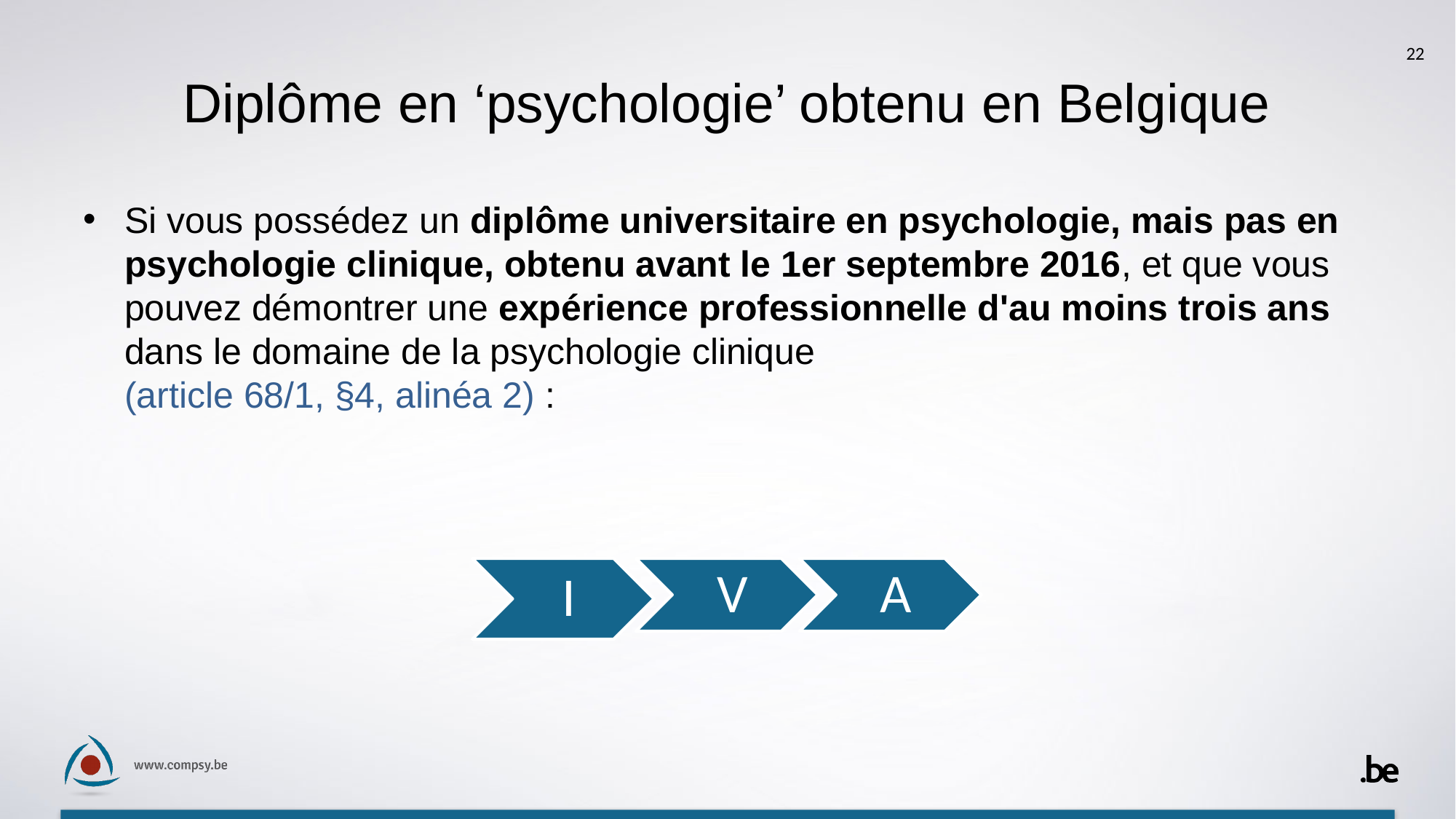

22
# Diplôme en ‘psychologie’ obtenu en Belgique
Si vous possédez un diplôme universitaire en psychologie, mais pas en psychologie clinique, obtenu avant le 1er septembre 2016, et que vous pouvez démontrer une expérience professionnelle d'au moins trois ans dans le domaine de la psychologie clinique
(article 68/1, §4, alinéa 2) :
I
V
A